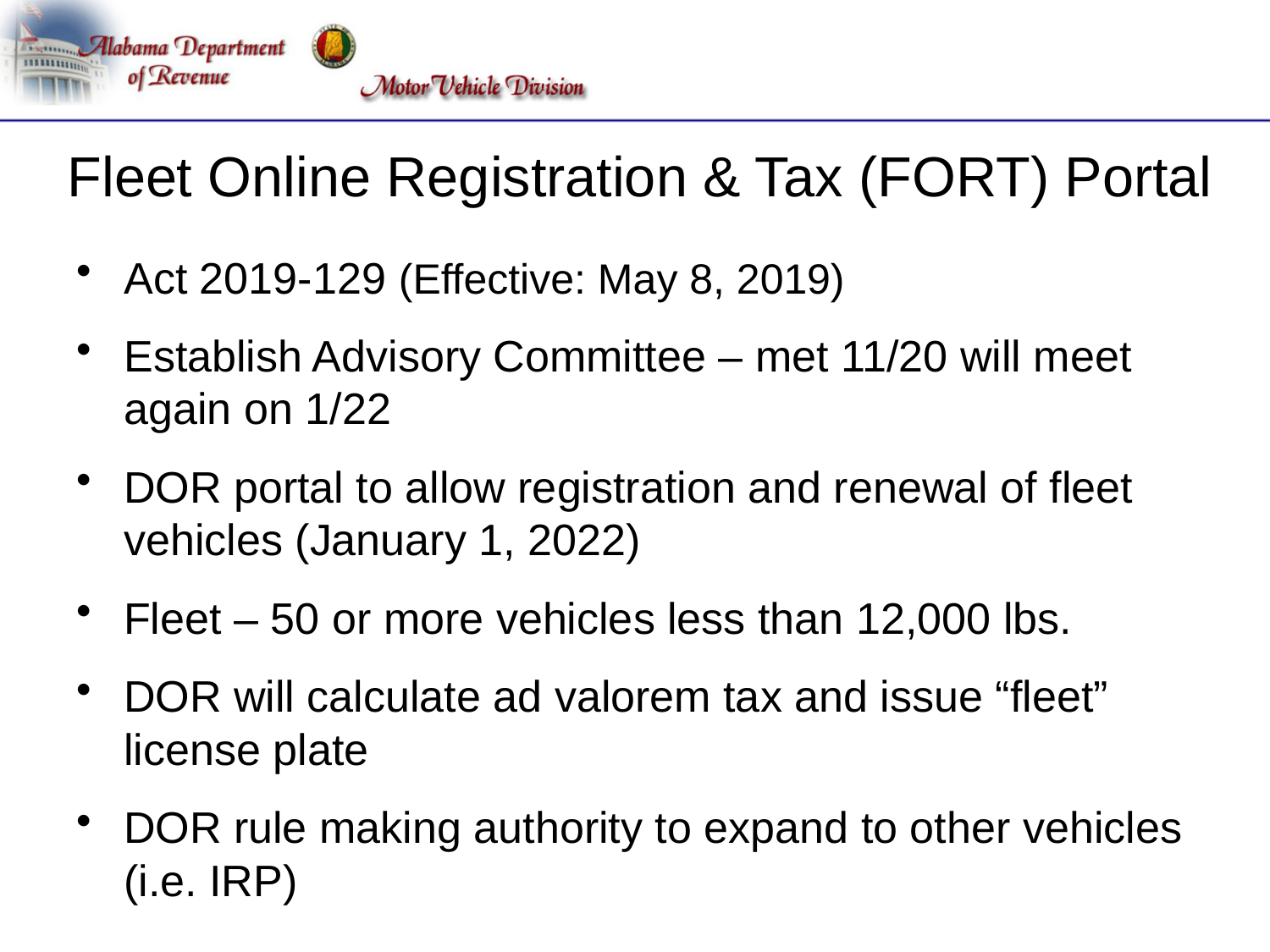

# Fleet Online Registration & Tax (FORT) Portal
Act 2019-129 (Effective: May 8, 2019)

Establish Advisory Committee – met 11/20 will meet again on 1/22

DOR portal to allow registration and renewal of fleet vehicles (January 1, 2022)

Fleet – 50 or more vehicles less than 12,000 lbs.

DOR will calculate ad valorem tax and issue “fleet” license plate

DOR rule making authority to expand to other vehicles (i.e. IRP)